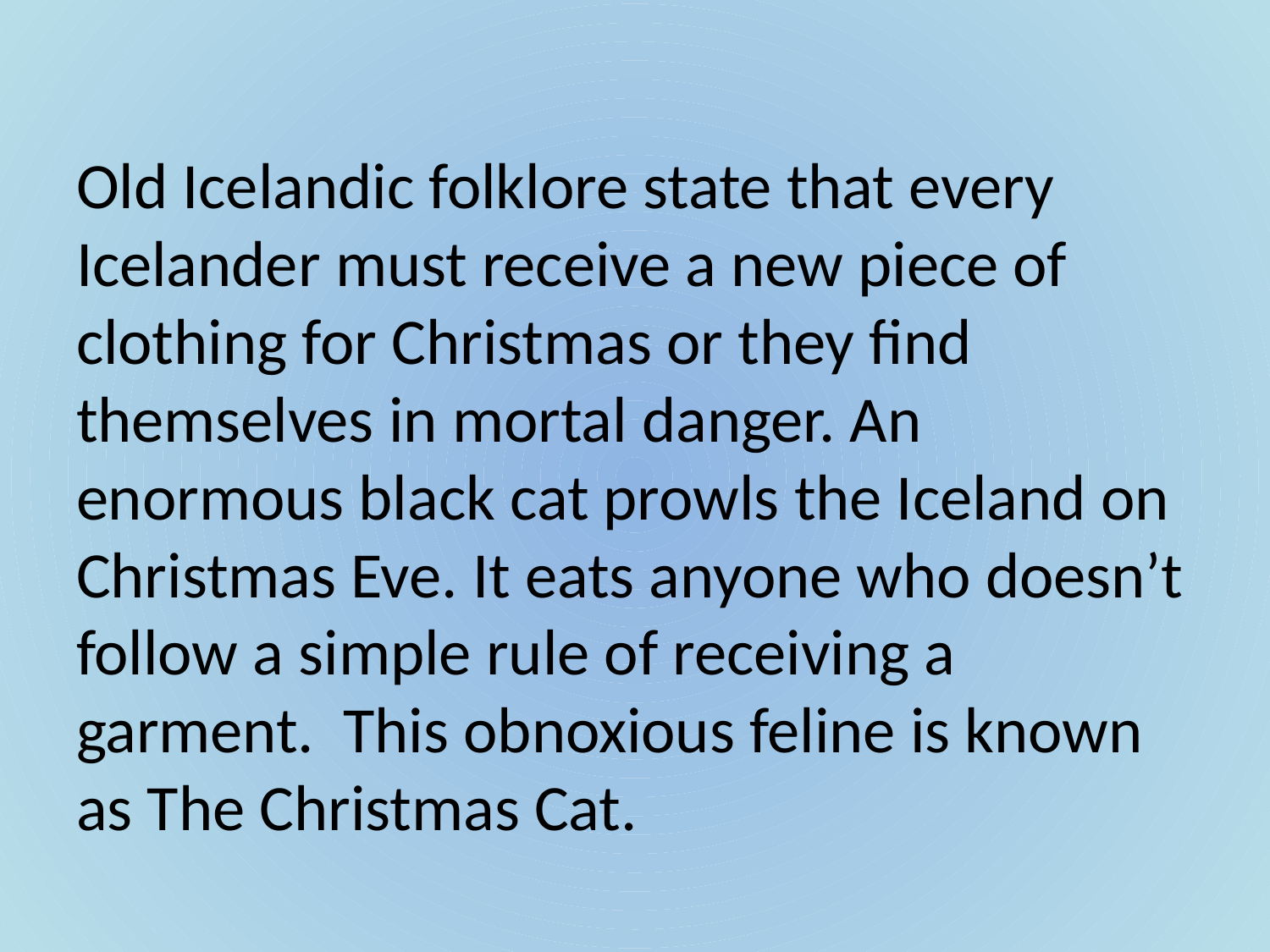

Old Icelandic folklore state that every Icelander must receive a new piece of clothing for Christmas or they find themselves in mortal danger. An enormous black cat prowls the Iceland on Christmas Eve. It eats anyone who doesn’t follow a simple rule of receiving a garment.  This obnoxious feline is known as The Christmas Cat.